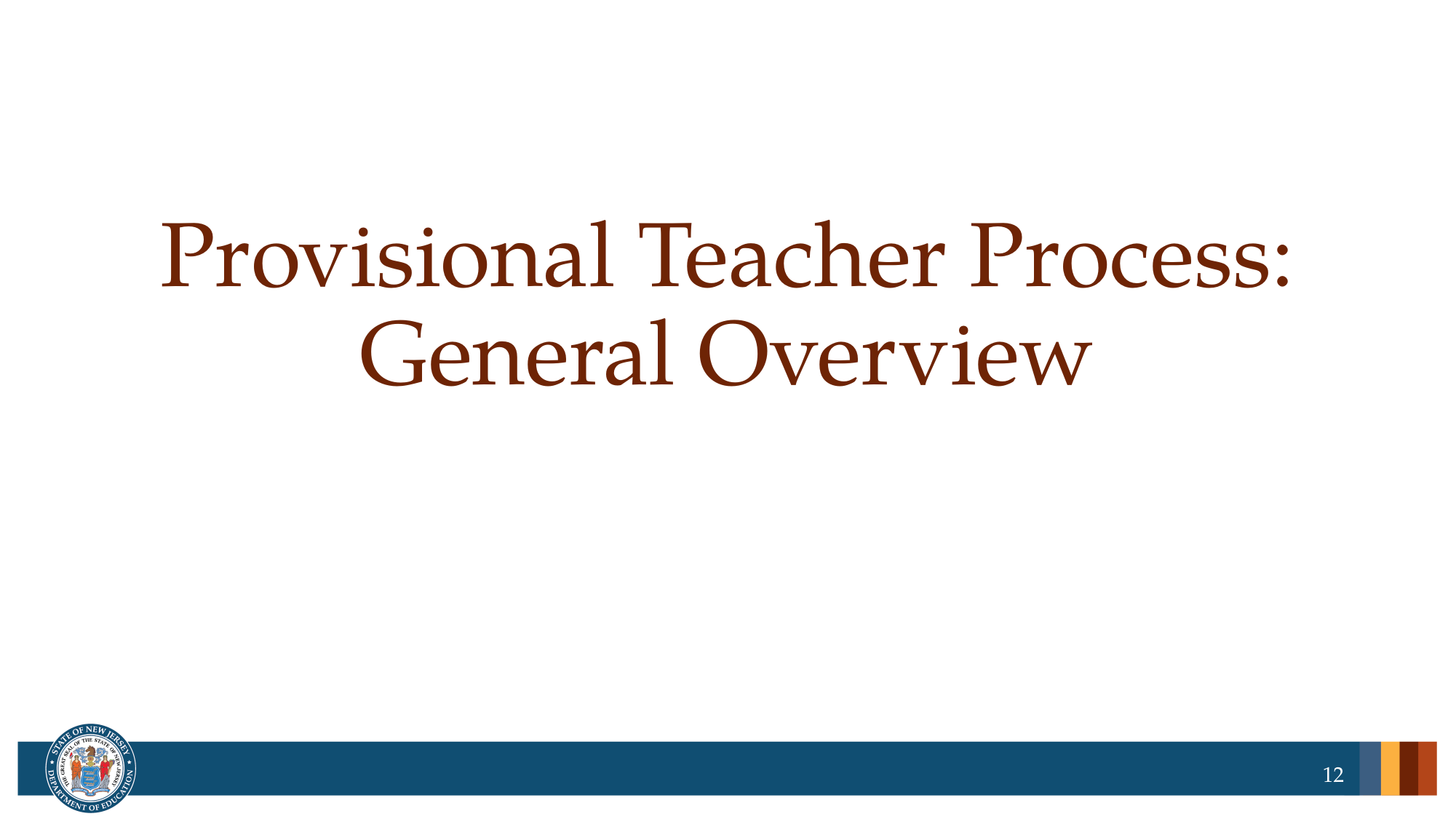

# Provisional Teacher Process: General Overview
12